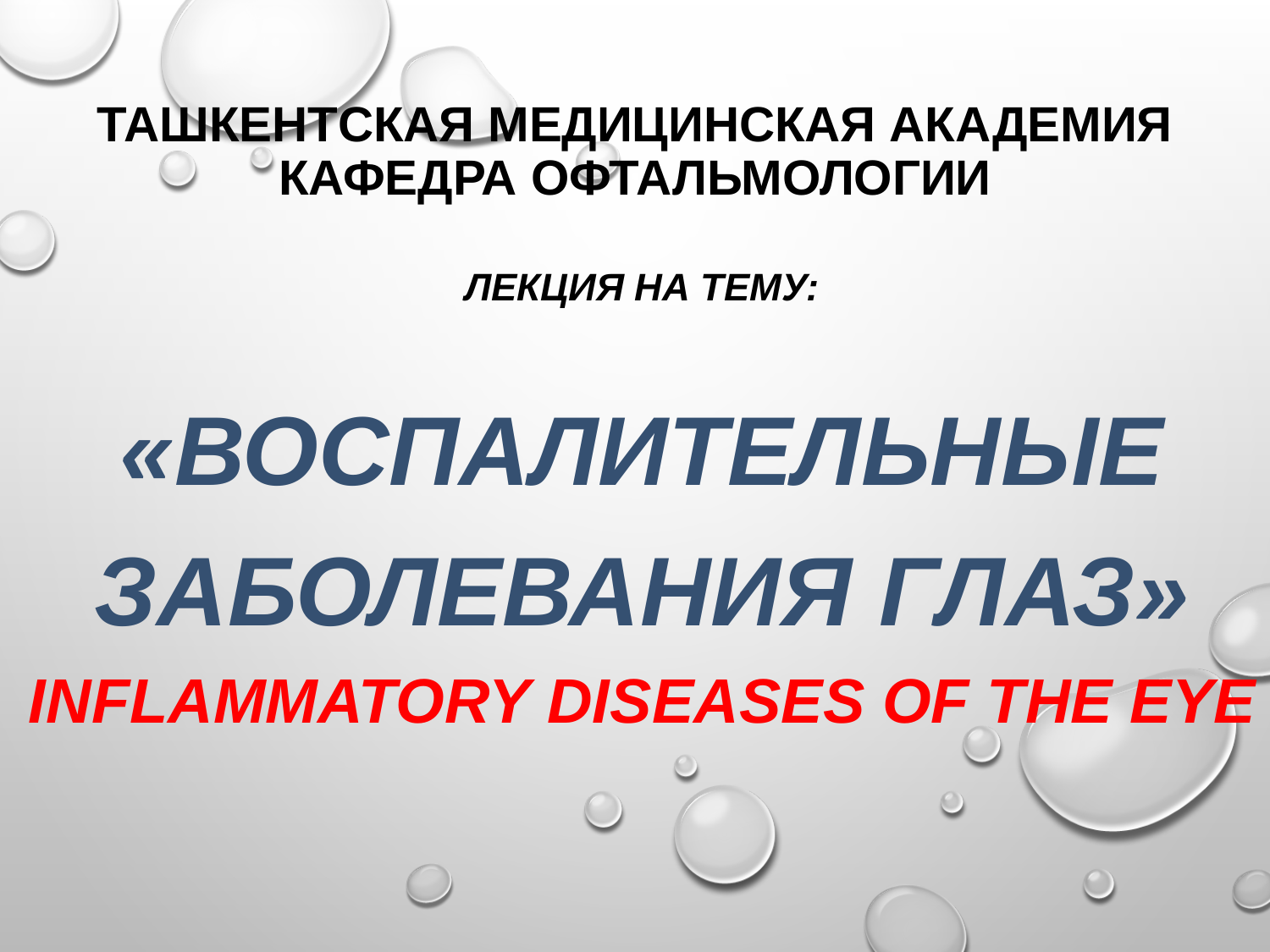

# Ташкентская Медицинская Академия Кафедра ОФТАЛЬМОЛОГИИ

Лекция на тему:

«Воспалительные заболевания глаз»
Inflammatory diseases of the eye